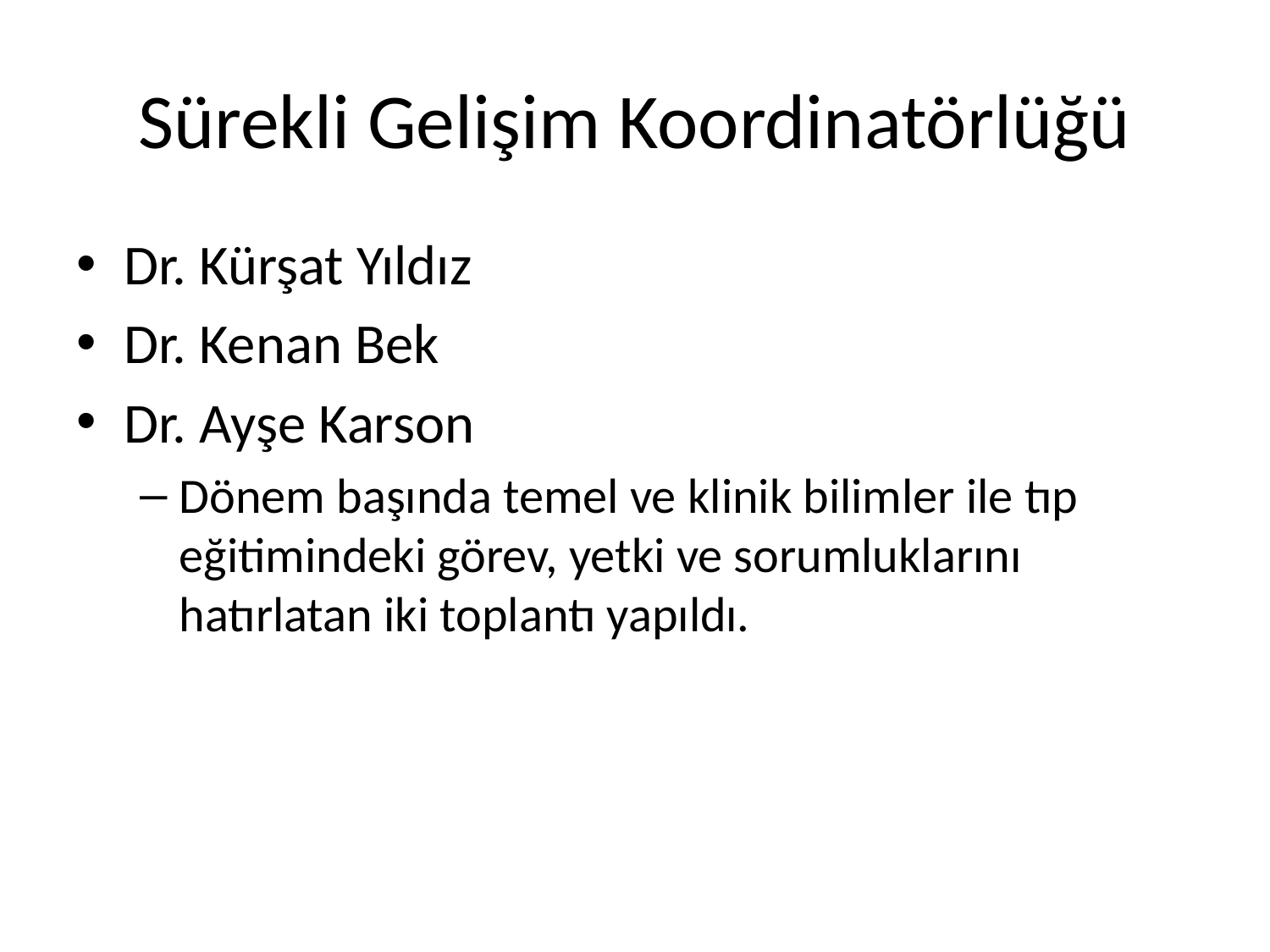

# Sürekli Gelişim Koordinatörlüğü
Dr. Kürşat Yıldız
Dr. Kenan Bek
Dr. Ayşe Karson
Dönem başında temel ve klinik bilimler ile tıp eğitimindeki görev, yetki ve sorumluklarını hatırlatan iki toplantı yapıldı.